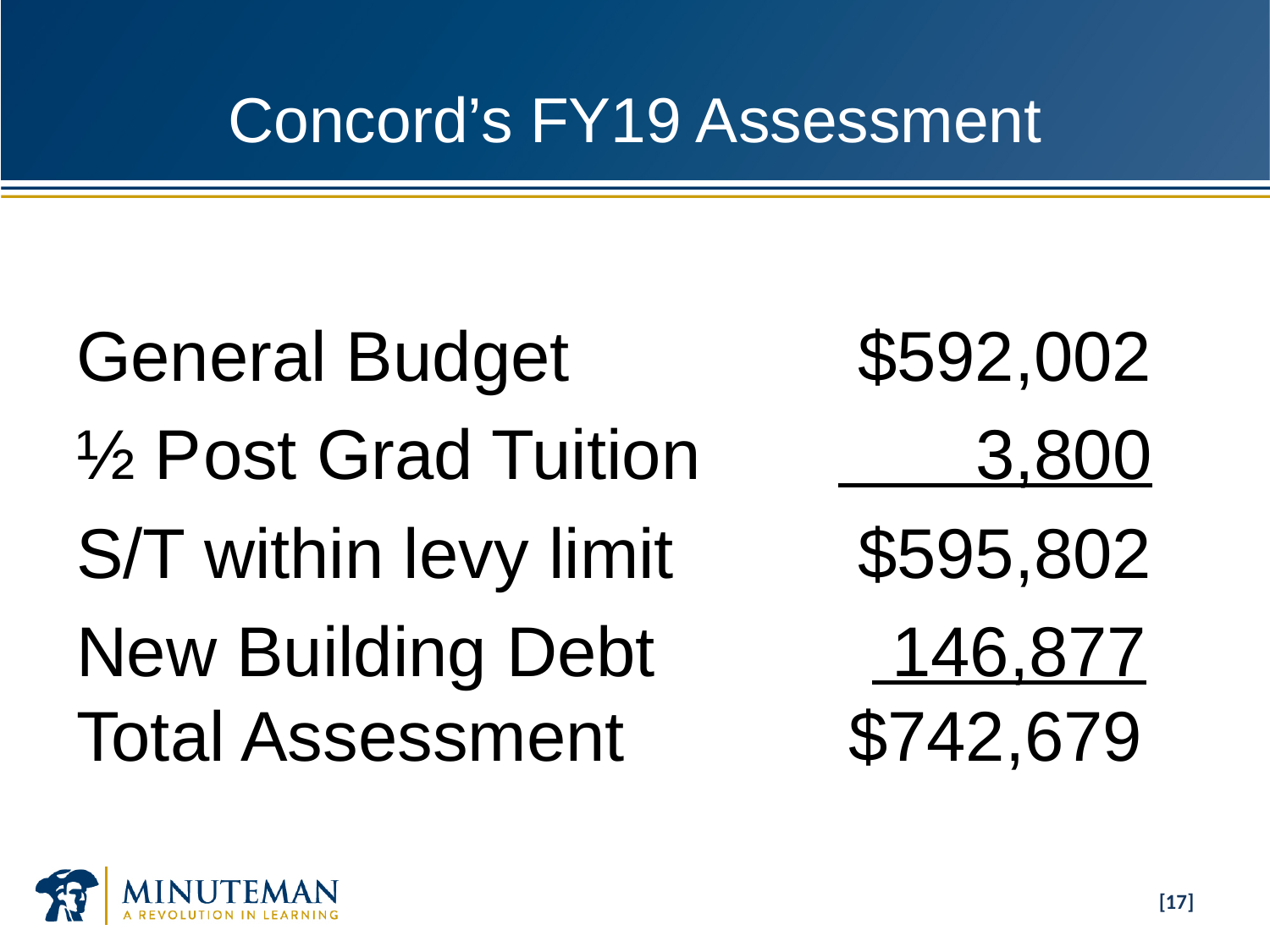

# Concord’s FY19 Assessment

General Budget			 $592,002
½ P	ost Grad Tuition	 	       3,800
S/T within levy limit		 $595,802
New Building Debt            146,877 Total Assessment	       $742,679
[17]